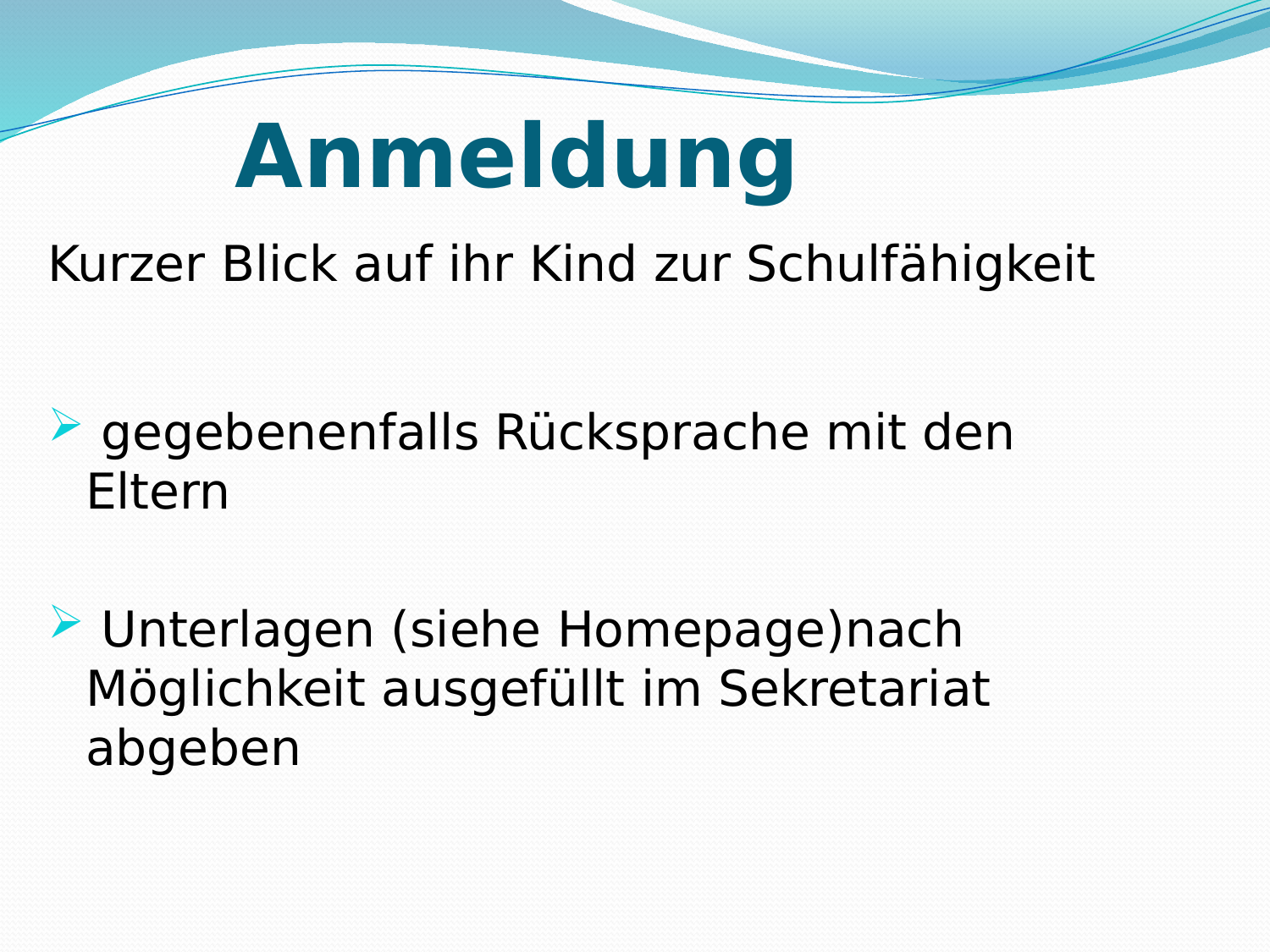

# Anmeldung
Kurzer Blick auf ihr Kind zur Schulfähigkeit

 gegebenenfalls Rücksprache mit den Eltern

 Unterlagen (siehe Homepage)nach Möglichkeit ausgefüllt im Sekretariat abgeben